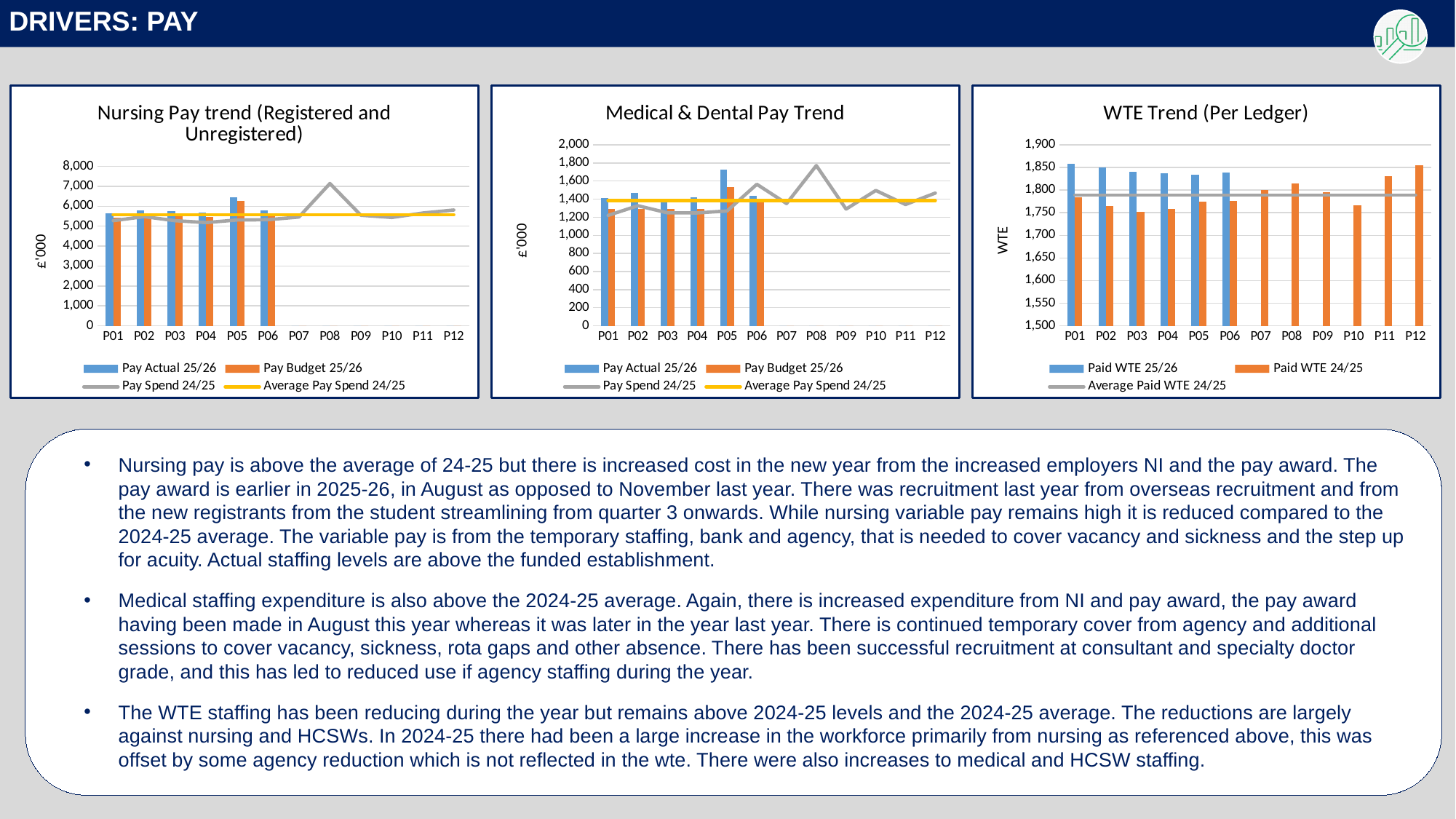

Drivers: Pay

### Chart: Nursing Pay trend (Registered and Unregistered)

| Category | Pay Actual 25/26 | Pay Budget 25/26 | Pay Spend 24/25 | Average Pay Spend 24/25 |
|---|---|---|---|---|
| P01 | 5652.350500000009 | 5429.729 | 5273.993339999995 | 5573.788808333334 |
| P02 | 5804.819139999996 | 5596.114 | 5477.6667000000025 | 5573.788808333334 |
| P03 | 5756.704589999999 | 5490.49 | 5273.7433700000065 | 5573.788808333334 |
| P04 | 5693.090190000014 | 5470.079 | 5179.827710000001 | 5573.788808333334 |
| P05 | 6432.372330000006 | 6248.934 | 5307.97042999999 | 5573.788808333334 |
| P06 | 5806.37433 | 5659.93 | 5321.972220000002 | 5573.788808333334 |
| P07 | 0.0 | 0.0 | 5458.477339999998 | 5573.788808333334 |
| P08 | 0.0 | 0.0 | 7141.194340000009 | 5573.788808333334 |
| P09 | 0.0 | 0.0 | 5546.451869999997 | 5573.788808333334 |
| P10 | 0.0 | 0.0 | 5437.286480000002 | 5573.788808333334 |
| P11 | 0.0 | 0.0 | 5657.347600000002 | 5573.788808333334 |
| P12 | 0.0 | 0.0 | 5809.5342999999875 | 5573.788808333334 |

### Chart: Medical & Dental Pay Trend

| Category | Pay Actual 25/26 | Pay Budget 25/26 | Pay Spend 24/25 | Average Pay Spend 24/25 |
|---|---|---|---|---|
| P01 | 1413.4236500000004 | 1291.546 | 1220.0260400000002 | 1382.583155 |
| P02 | 1472.1438100000007 | 1291.816 | 1327.32073 | 1382.583155 |
| P03 | 1374.9172500000009 | 1291.749 | 1248.0660100000002 | 1382.583155 |
| P04 | 1419.5119900000007 | 1291.613 | 1247.4933600000002 | 1382.583155 |
| P05 | 1723.1680899999997 | 1533.7 | 1269.3116299999992 | 1382.583155 |
| P06 | 1438.3256999999999 | 1388.288 | 1563.8540999999993 | 1382.583155 |
| P07 | 0.0 | 0.0 | 1350.6647499999992 | 1382.583155 |
| P08 | 0.0 | 0.0 | 1771.1773600000001 | 1382.583155 |
| P09 | 0.0 | 0.0 | 1290.1496399999999 | 1382.583155 |
| P10 | 0.0 | 0.0 | 1495.5826700000002 | 1382.583155 |
| P11 | 0.0 | 0.0 | 1340.59094 | 1382.583155 |
| P12 | 0.0 | 0.0 | 1466.76063 | 1382.583155 |

### Chart: WTE Trend (Per Ledger)

| Category | Paid WTE 25/26 | Paid WTE 24/25 | Average Paid WTE 24/25 |
|---|---|---|---|
| P01 | 1858.23 | 1784.3799999999999 | 1789.1124999999993 |
| P02 | 1849.4400000000014 | 1765.4899999999986 | 1789.1124999999993 |
| P03 | 1840.3500000000001 | 1751.7299999999982 | 1789.1124999999993 |
| P04 | 1836.9400000000007 | 1758.0399999999995 | 1789.1124999999993 |
| P05 | 1834.3399999999992 | 1774.0799999999972 | 1789.1124999999993 |
| P06 | 1838.6299999999999 | 1775.1599999999983 | 1789.1124999999993 |
| P07 | 0.0 | 1799.3499999999997 | 1789.1124999999993 |
| P08 | 0.0 | 1815.22 | 1789.1124999999993 |
| P09 | 0.0 | 1795.1699999999978 | 1789.1124999999993 |
| P10 | 0.0 | 1765.66 | 1789.1124999999993 |
| P11 | 0.0 | 1830.8899999999996 | 1789.1124999999993 |
| P12 | 0.0 | 1854.1799999999994 | 1789.1124999999993 |
Nursing pay is above the average of 24-25 but there is increased cost in the new year from the increased employers NI and the pay award. The pay award is earlier in 2025-26, in August as opposed to November last year. There was recruitment last year from overseas recruitment and from the new registrants from the student streamlining from quarter 3 onwards. While nursing variable pay remains high it is reduced compared to the 2024-25 average. The variable pay is from the temporary staffing, bank and agency, that is needed to cover vacancy and sickness and the step up for acuity. Actual staffing levels are above the funded establishment.
Medical staffing expenditure is also above the 2024-25 average. Again, there is increased expenditure from NI and pay award, the pay award having been made in August this year whereas it was later in the year last year. There is continued temporary cover from agency and additional sessions to cover vacancy, sickness, rota gaps and other absence. There has been successful recruitment at consultant and specialty doctor grade, and this has led to reduced use if agency staffing during the year.
The WTE staffing has been reducing during the year but remains above 2024-25 levels and the 2024-25 average. The reductions are largely against nursing and HCSWs. In 2024-25 there had been a large increase in the workforce primarily from nursing as referenced above, this was offset by some agency reduction which is not reflected in the wte. There were also increases to medical and HCSW staffing.